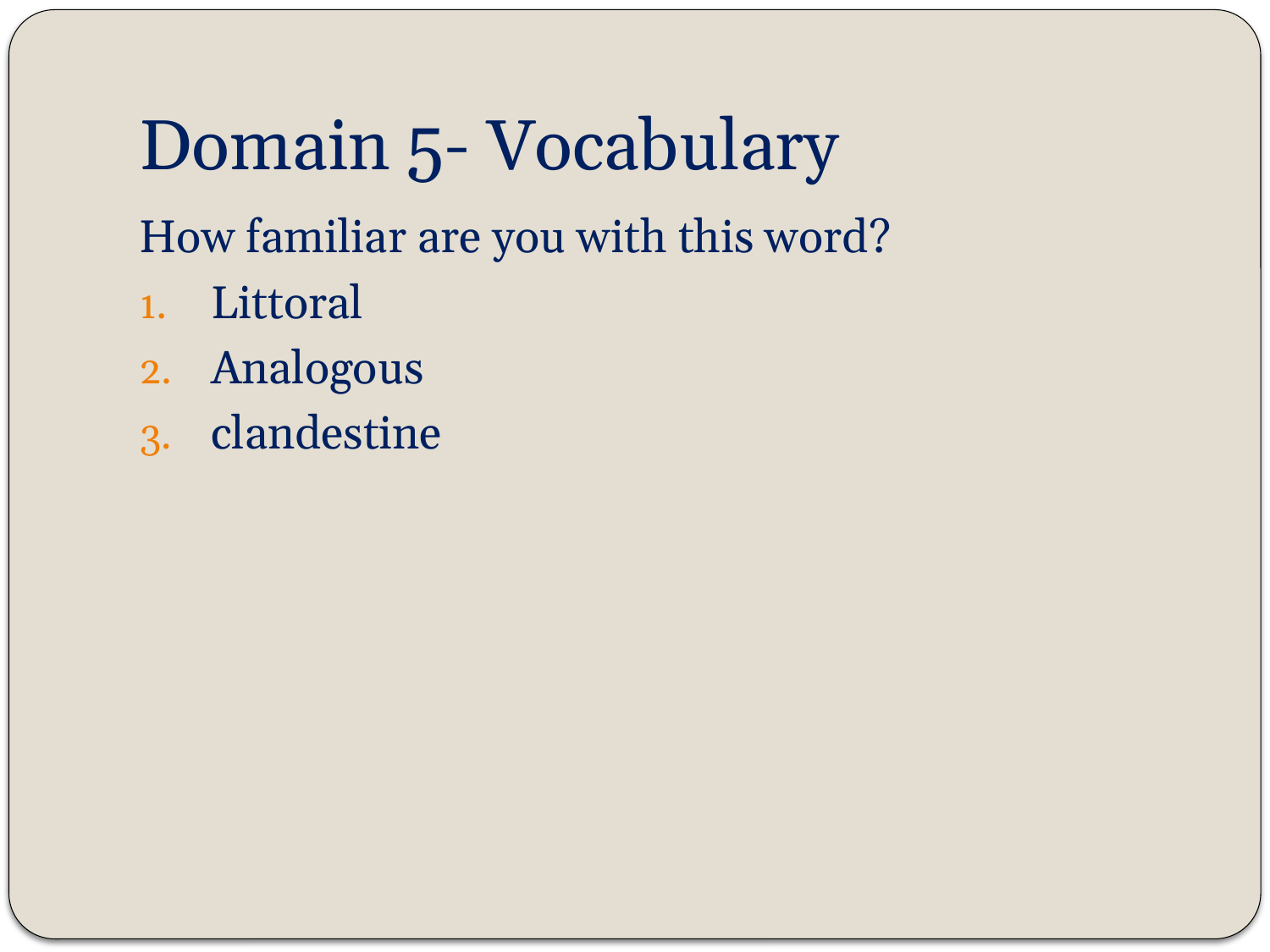

# Domain 5- Vocabulary
How familiar are you with this word?
Littoral
Analogous
clandestine